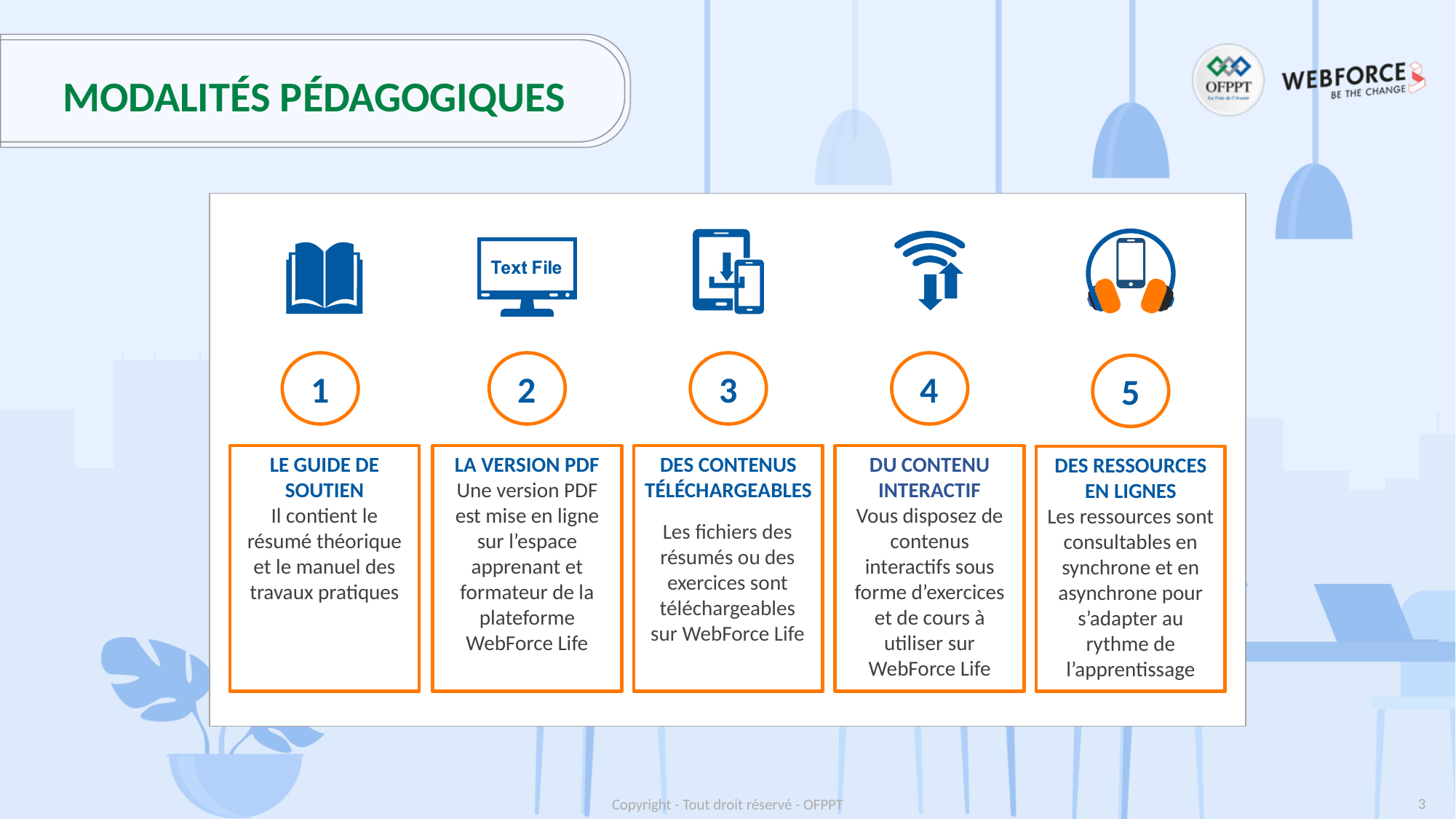

Les fichiers des résumés ou des exercices sont téléchargeables sur WebForce Life